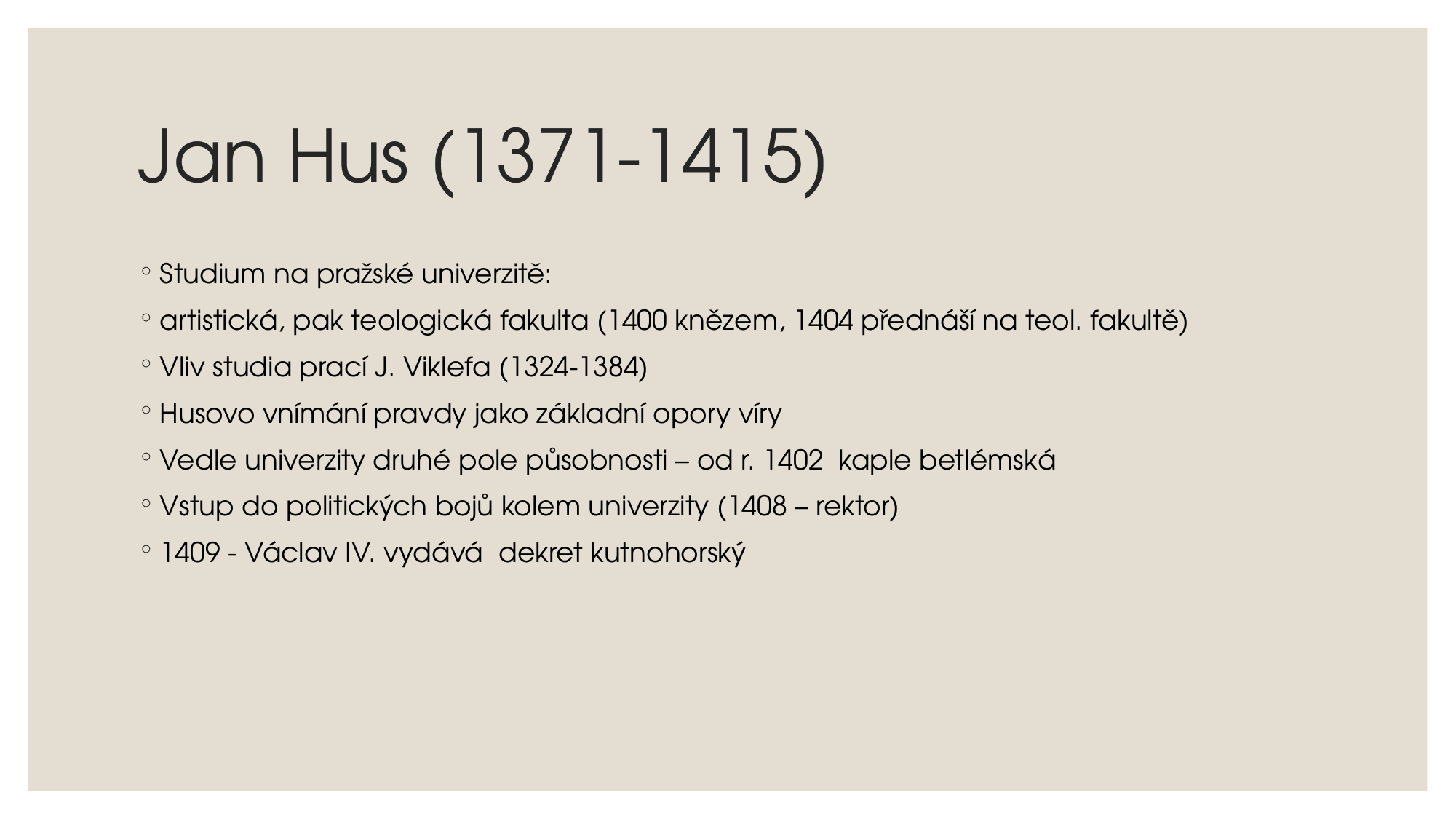

# Jan Hus (1371-1415)
Studium na pražské univerzitě:
artistická, pak teologická fakulta (1400 knězem, 1404 přednáší na teol. fakultě)
Vliv studia prací J. Viklefa (1324-1384)
Husovo vnímání pravdy jako základní opory víry
Vedle univerzity druhé pole působnosti – od r. 1402  kaple betlémská
Vstup do politických bojů kolem univerzity (1408 – rektor)
1409 - Václav IV. vydává  dekret kutnohorský